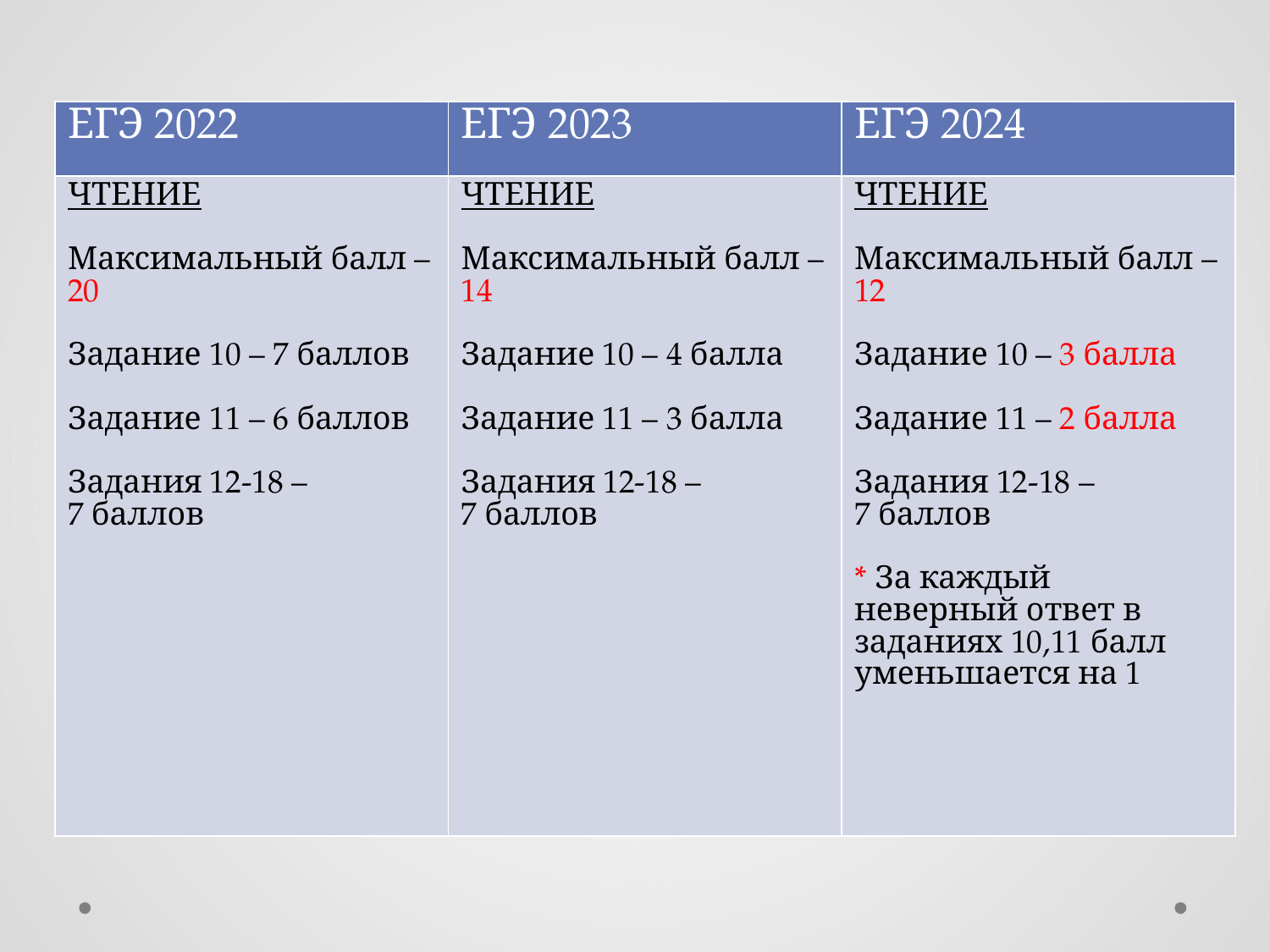

#
| ЕГЭ 2022 | ЕГЭ 2023 | ЕГЭ 2024 |
| --- | --- | --- |
| ЧТЕНИЕ Максимальный балл – 20 Задание 10 – 7 баллов Задание 11 – 6 баллов Задания 12-18 – 7 баллов | ЧТЕНИЕ Максимальный балл – 14 Задание 10 – 4 балла Задание 11 – 3 балла Задания 12-18 – 7 баллов | ЧТЕНИЕ Максимальный балл – 12 Задание 10 – 3 балла Задание 11 – 2 балла Задания 12-18 – 7 баллов \* За каждый неверный ответ в заданиях 10,11 балл уменьшается на 1 |